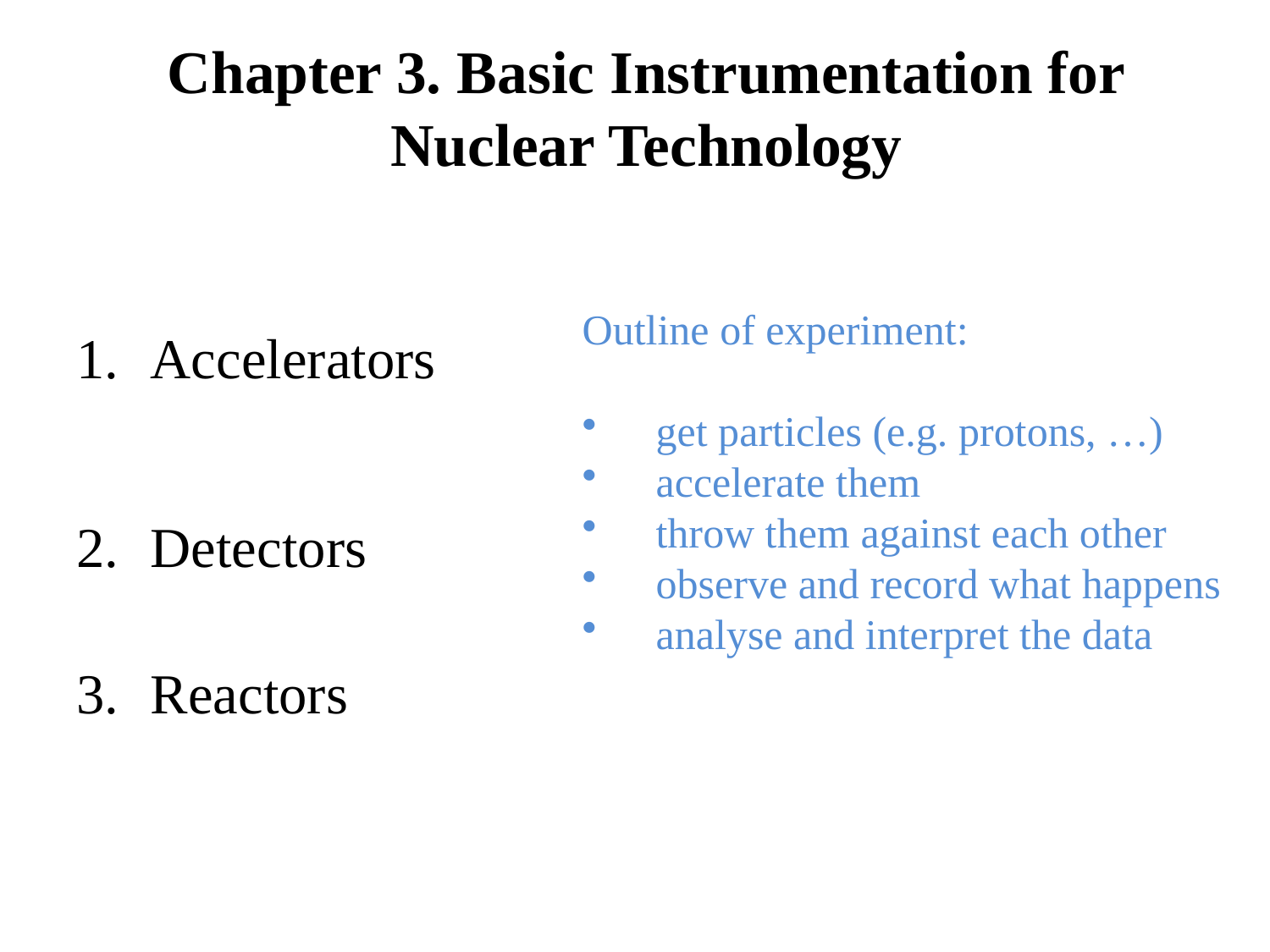

# Chapter 3. Basic Instrumentation for Nuclear Technology
Outline of experiment:

􀂄 get particles (e.g. protons, …)
􀂄 accelerate them
􀂄 throw them against each other
􀂄 observe and record what happens
􀂄 analyse and interpret the data
Accelerators

Detectors

Reactors